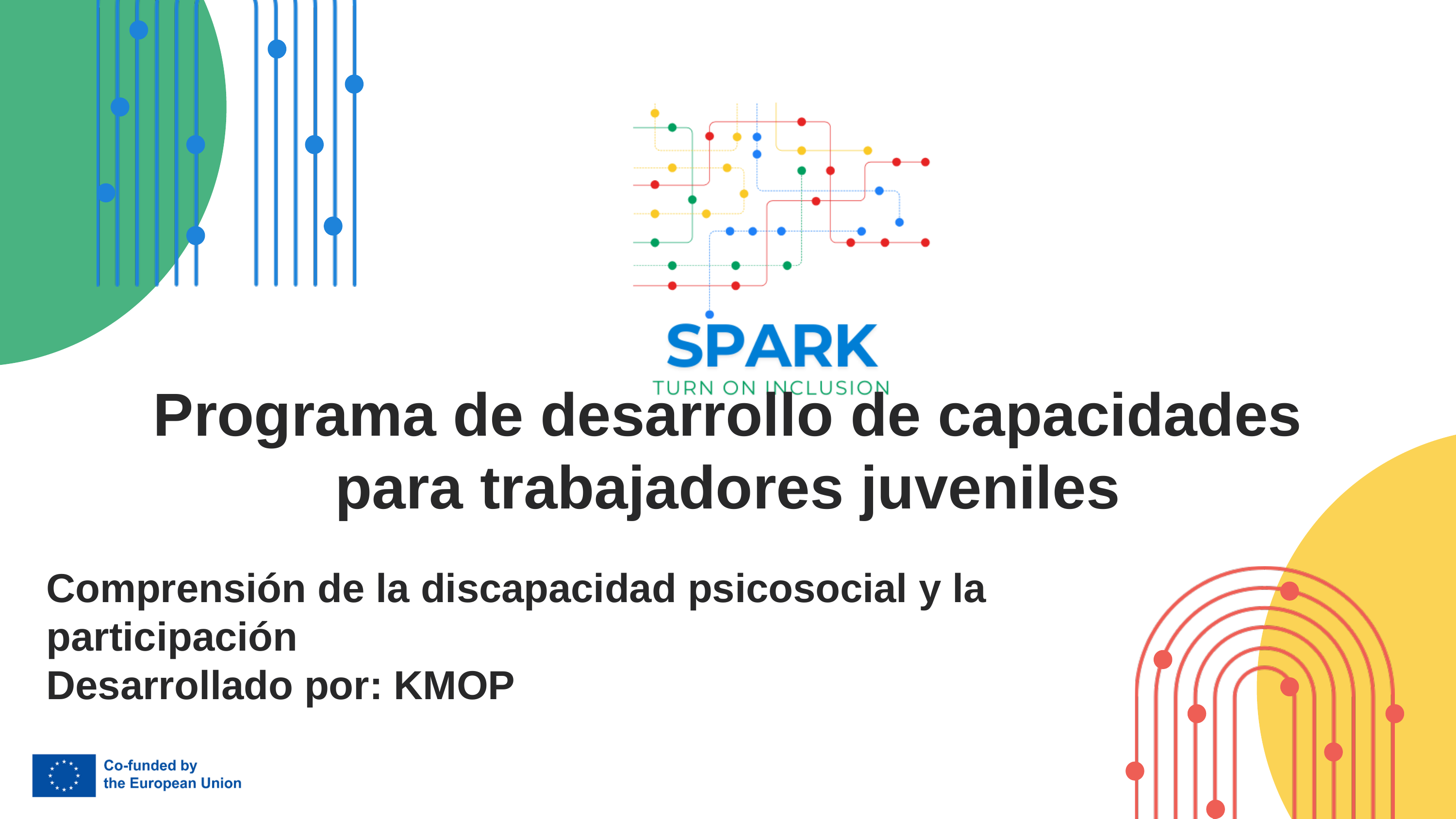

Programa de desarrollo de capacidades para trabajadores juveniles

Comprensión de la discapacidad psicosocial y la participación
Desarrollado por: KMOP